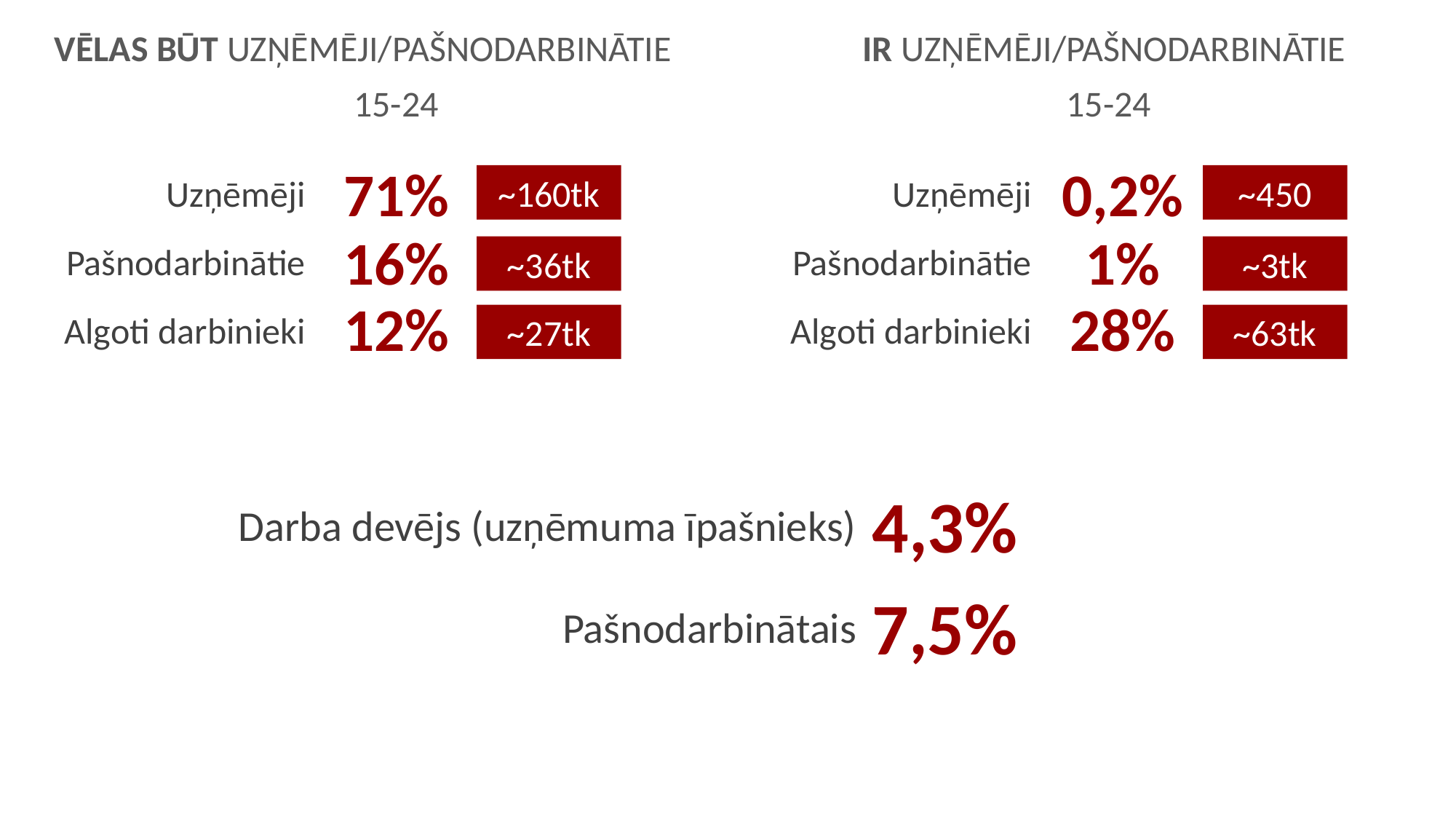

VĒLAS BŪT UZŅĒMĒJI/PAŠNODARBINĀTIE
15-24
71%
Uzņēmēji
~160tk
16%
Pašnodarbinātie
~36tk
12%
Algoti darbinieki
~27tk
IR UZŅĒMĒJI/PAŠNODARBINĀTIE
15-24
0,2%
Uzņēmēji
~450
1%
Pašnodarbinātie
~3tk
28%
Algoti darbinieki
~63tk
4,3%
Darba devējs (uzņēmuma īpašnieks)
7,5%
Pašnodarbinātais